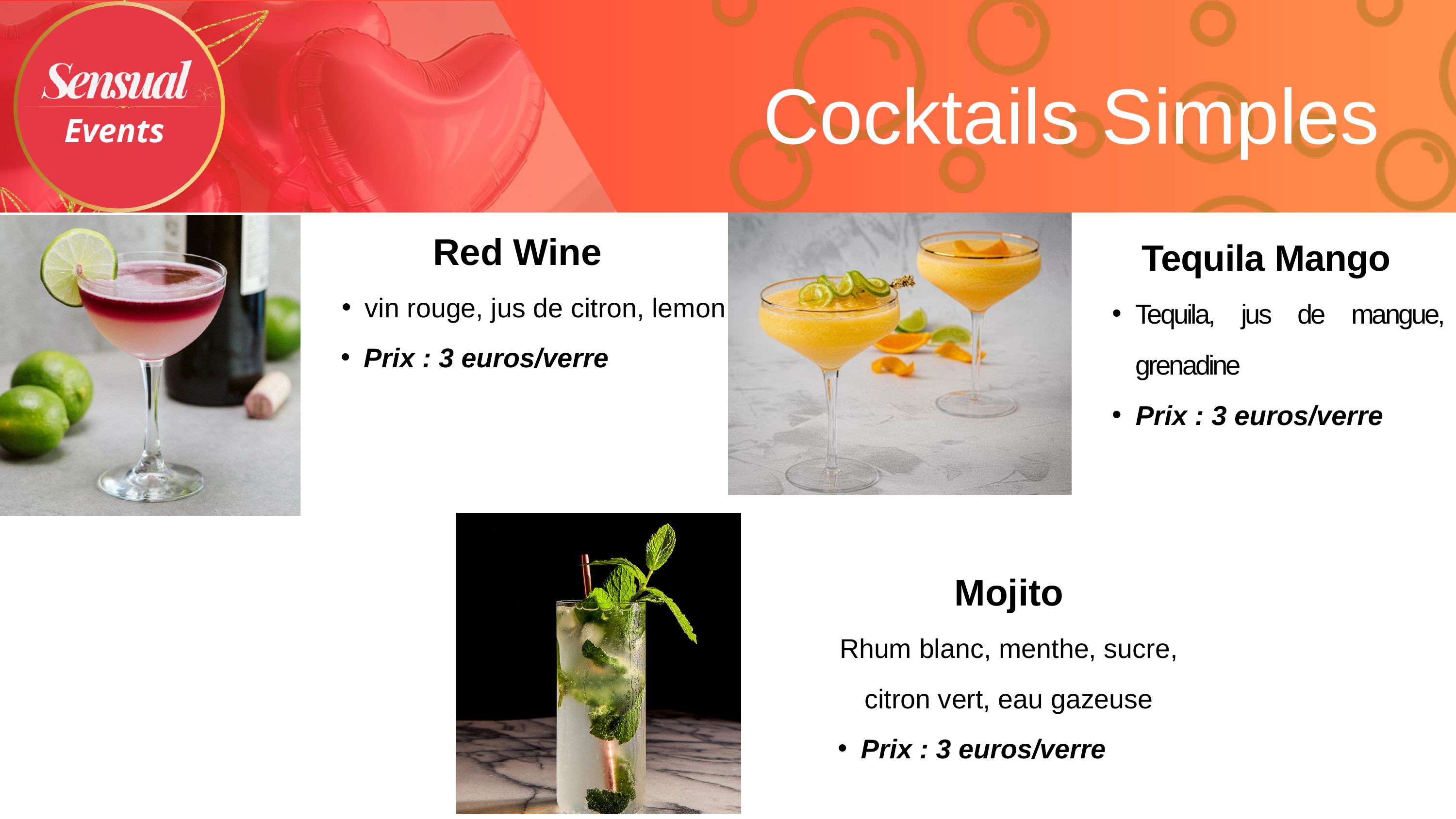

Cocktails Simples
Red Wine
vin rouge, jus de citron, lemon
Prix : 3 euros/verre
Tequila Mango
Tequila, jus de mangue, grenadine
Prix : 3 euros/verre

Mojito
Rhum blanc, menthe, sucre, citron vert, eau gazeuse
Prix : 3 euros/verre